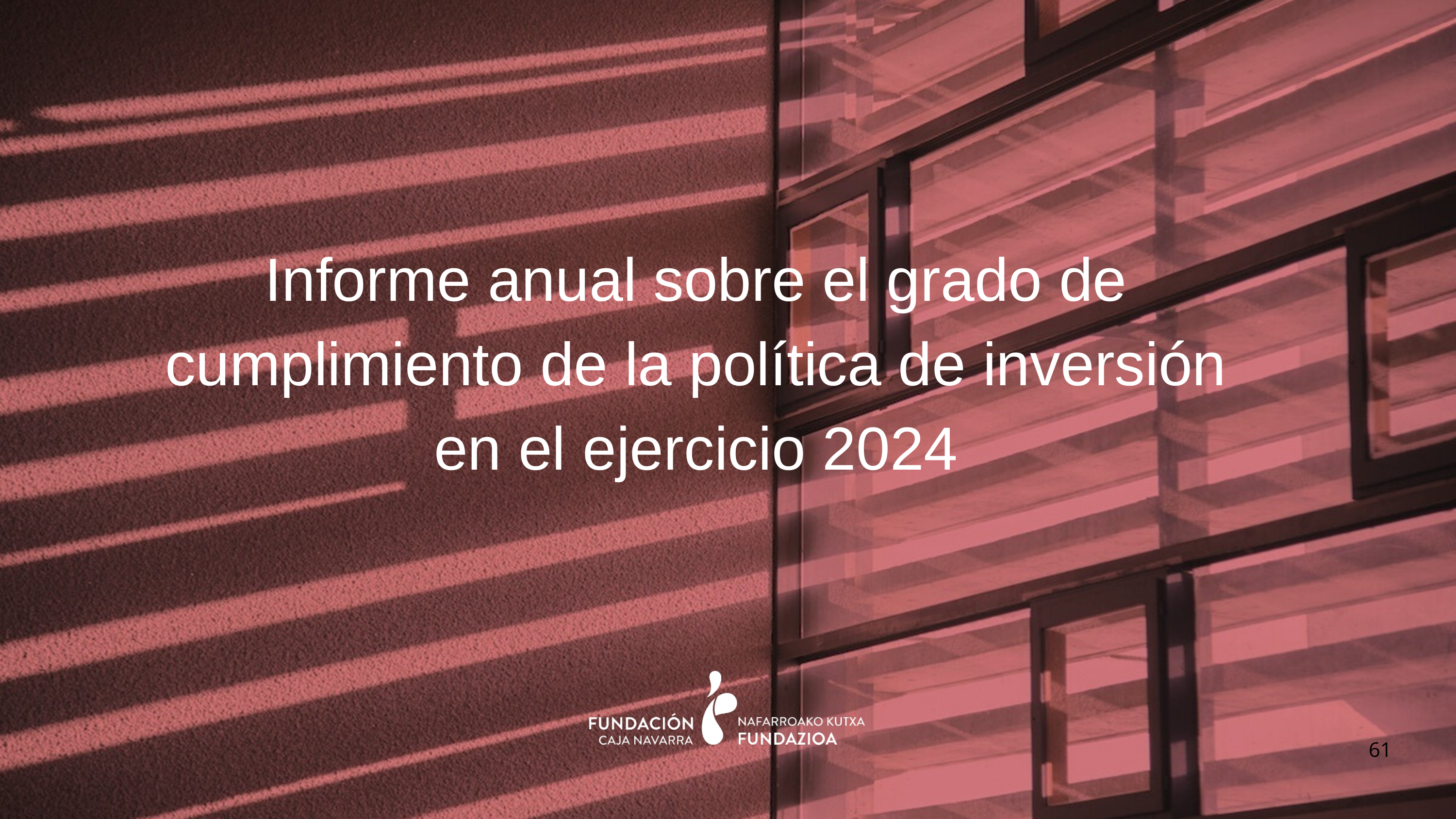

Informe anual sobre el grado de cumplimiento de la política de inversión en el ejercicio 2024

61